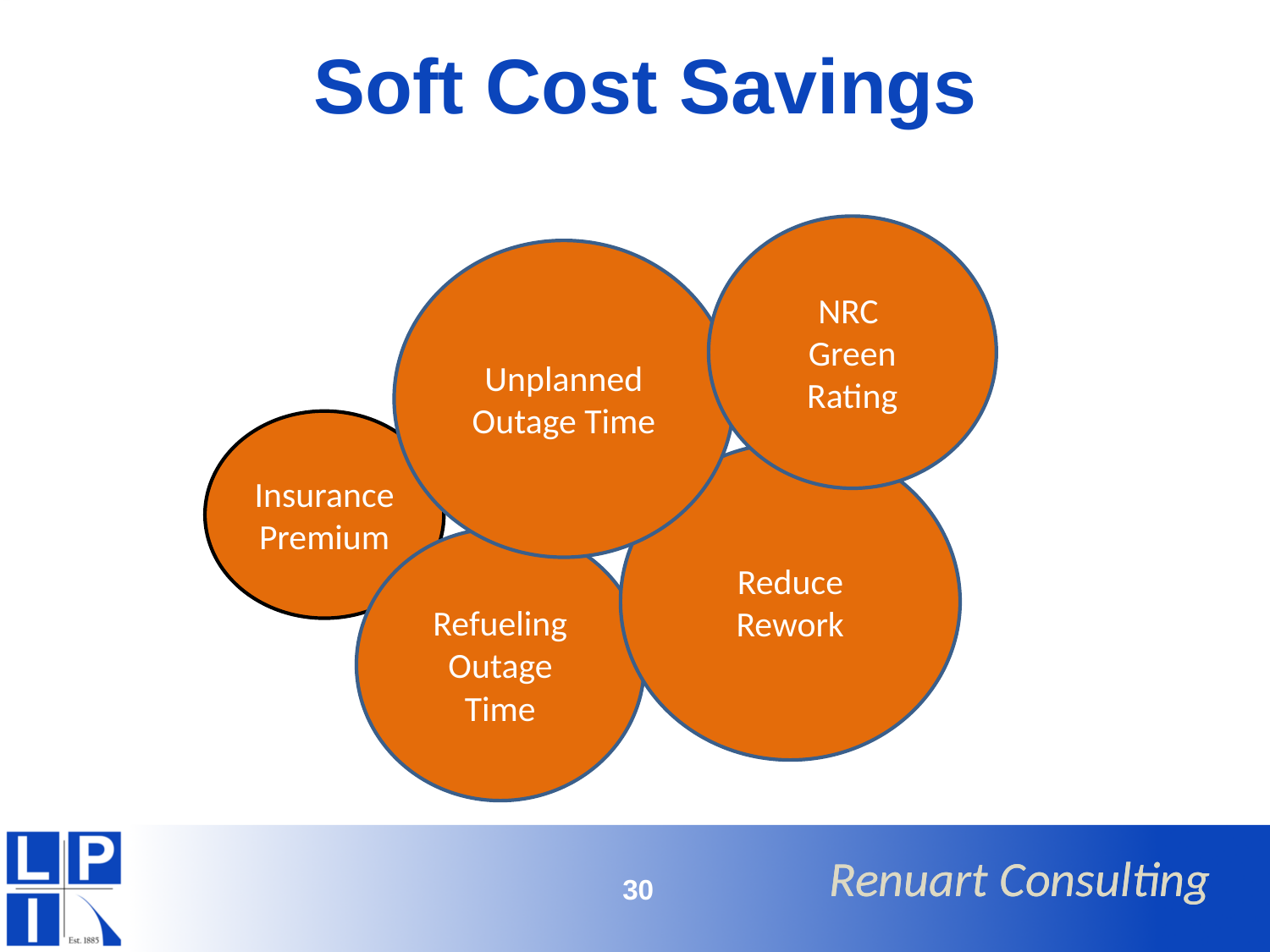

# Soft Cost Savings
NRC
Green
Rating
Unplanned Outage Time
Insurance Premium
Reduce
Rework
Refueling Outage Time
30